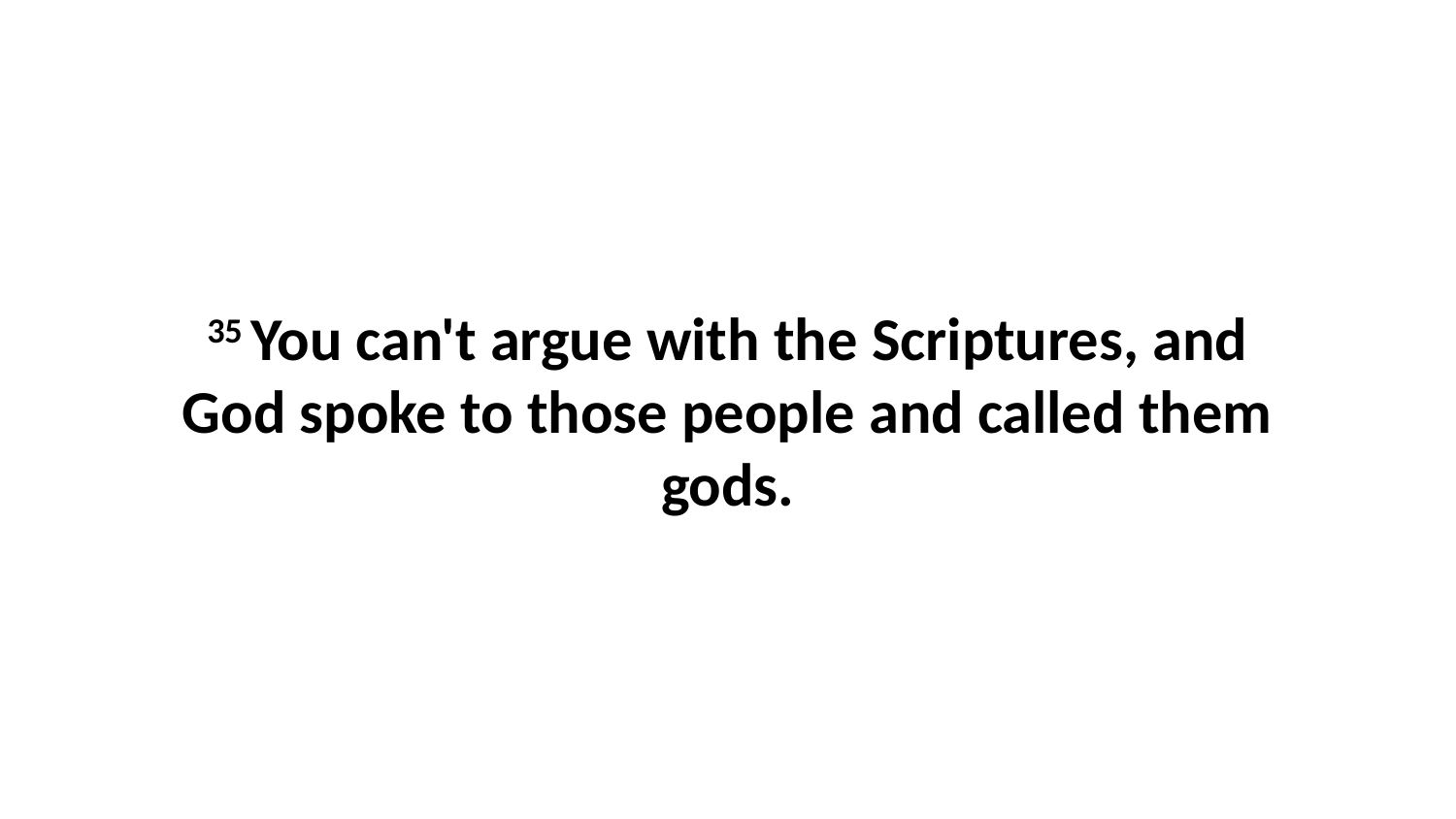

35 You can't argue with the Scriptures, and God spoke to those people and called them gods.